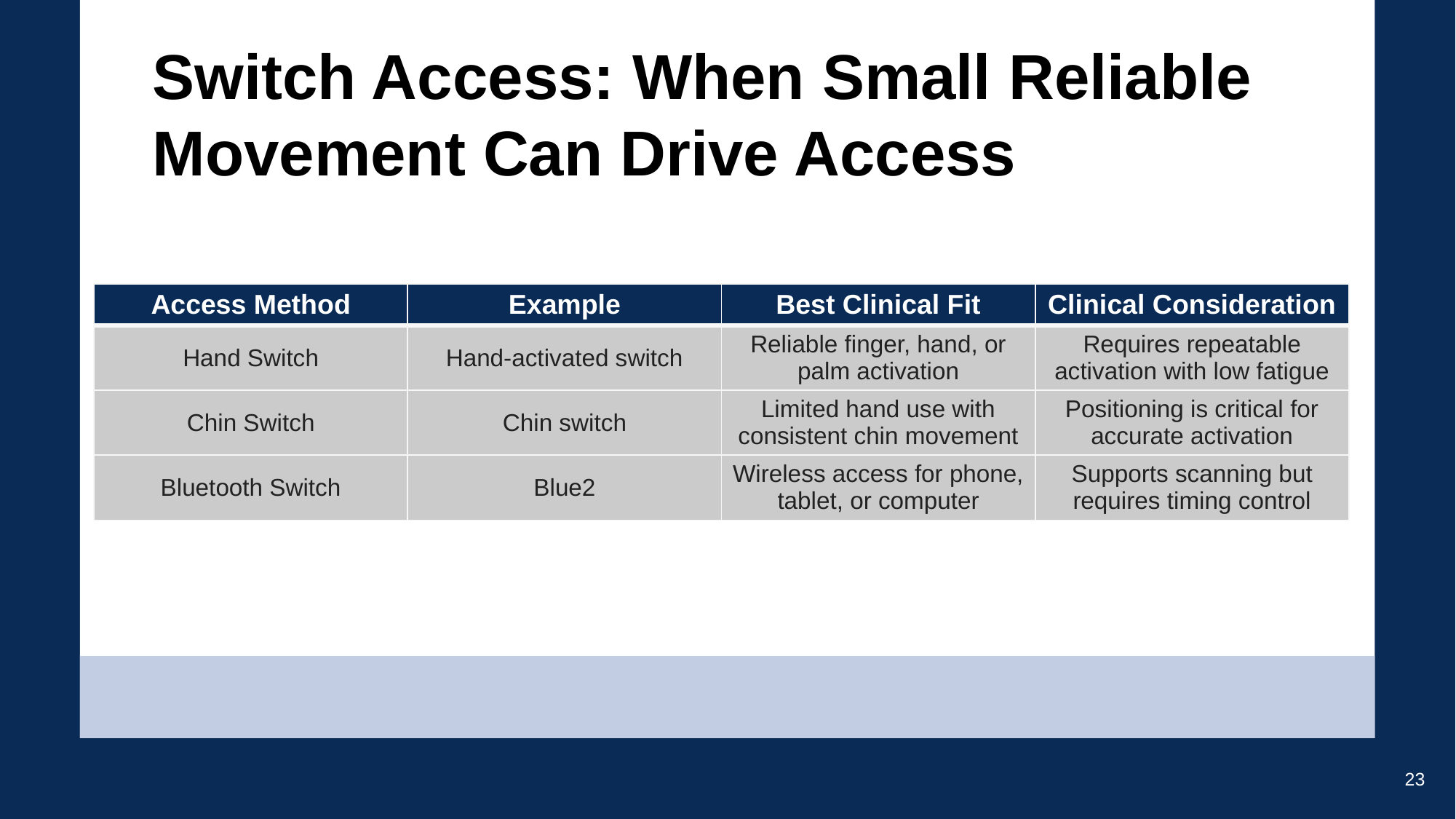

# Switch Access: When Small Reliable Movement Can Drive Access
| Access Method | Example | Best Clinical Fit | Clinical Consideration |
| --- | --- | --- | --- |
| Hand Switch | Hand-activated switch | Reliable finger, hand, or palm activation | Requires repeatable activation with low fatigue |
| Chin Switch | Chin switch | Limited hand use with consistent chin movement | Positioning is critical for accurate activation |
| Bluetooth Switch | Blue2 | Wireless access for phone, tablet, or computer | Supports scanning but requires timing control |